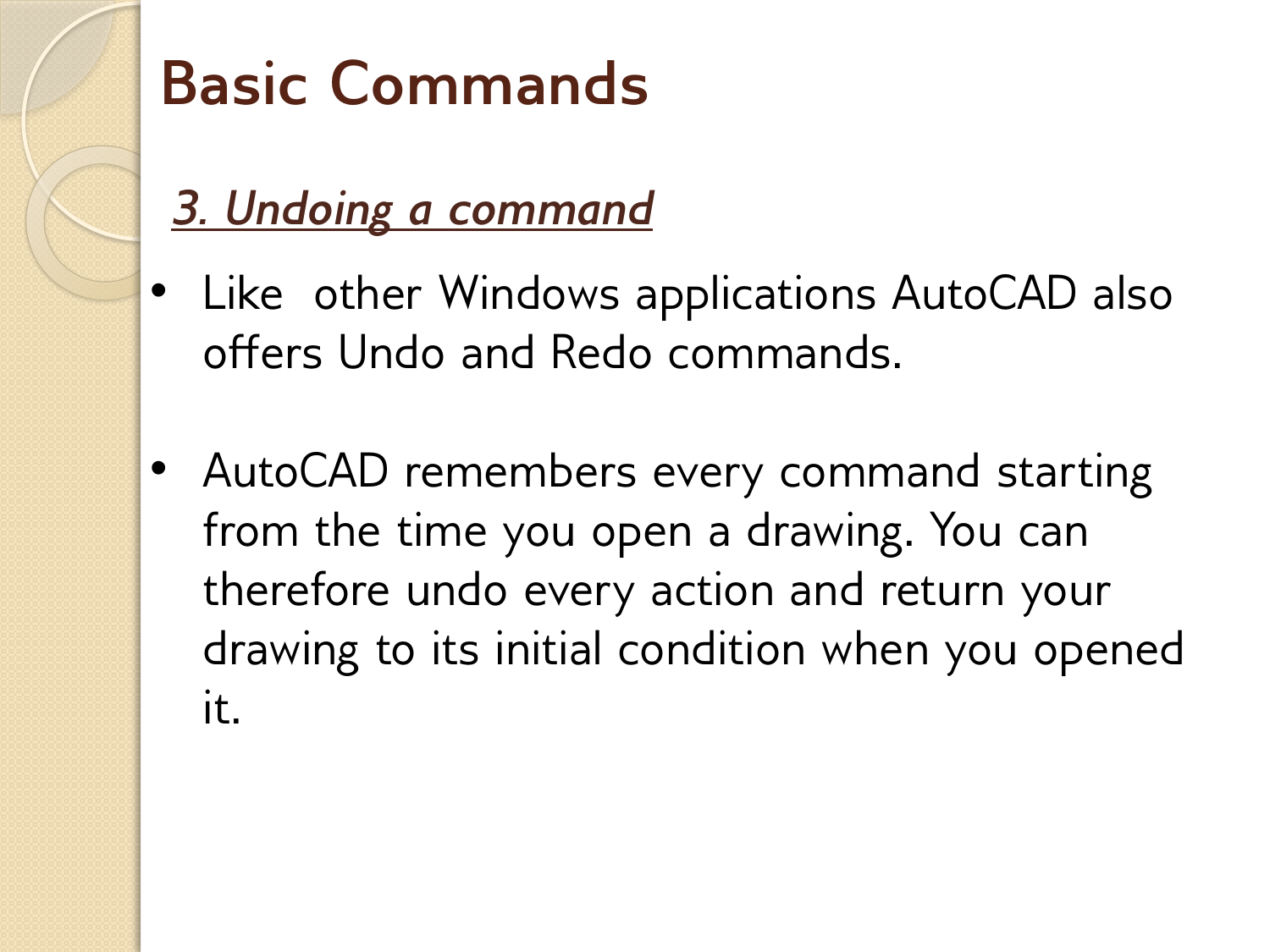

# Basic Commands
3. Undoing a command
Like  other Windows applications AutoCAD also offers Undo and Redo commands.

AutoCAD remembers every command starting from the time you open a drawing. You can therefore undo every action and return your drawing to its initial condition when you opened it.